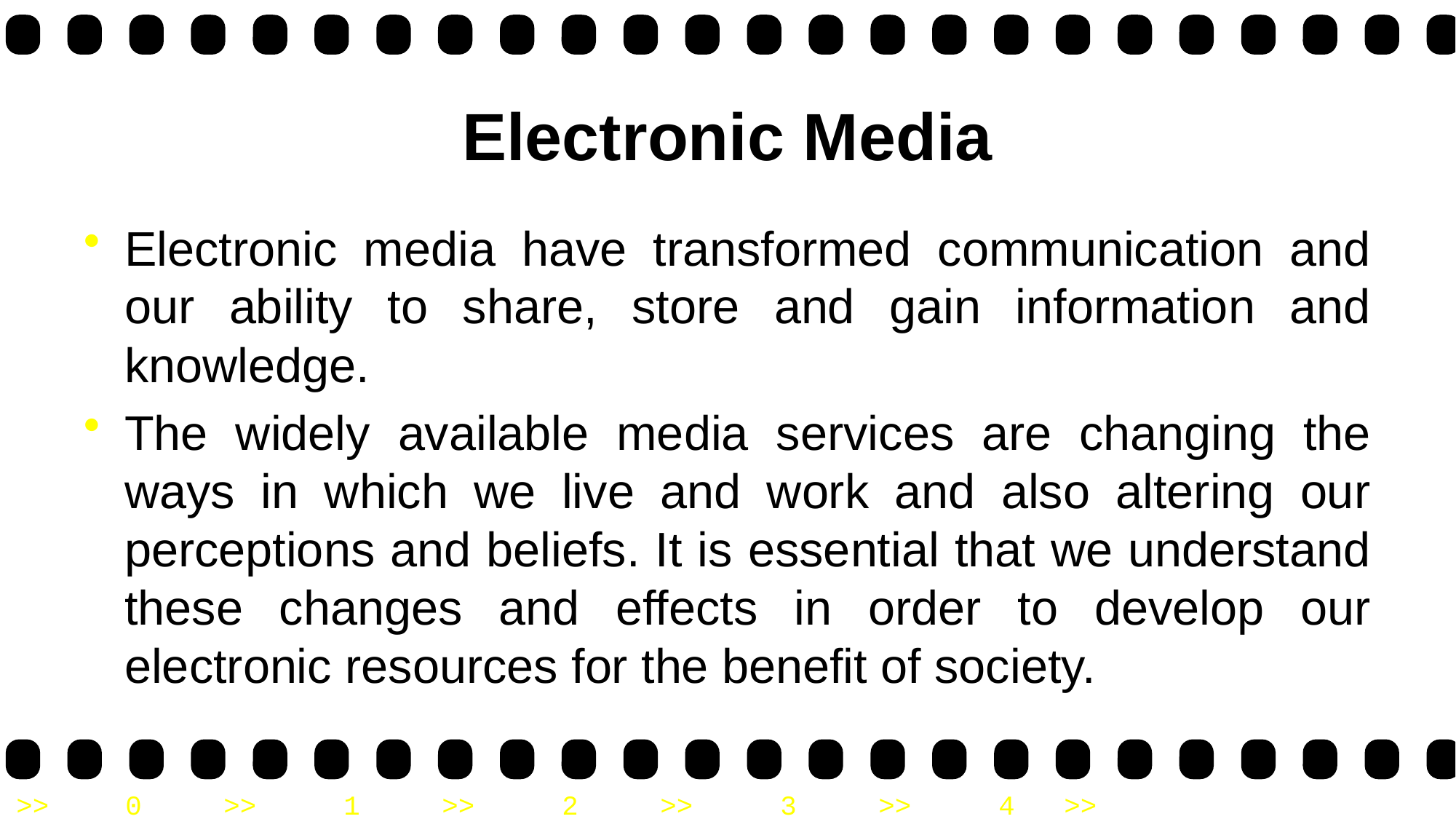

# Electronic Media
Electronic media have transformed communication and our ability to share, store and gain information and knowledge.
The widely available media services are changing the ways in which we live and work and also altering our perceptions and beliefs. It is essential that we understand these changes and effects in order to develop our electronic resources for the benefit of society.